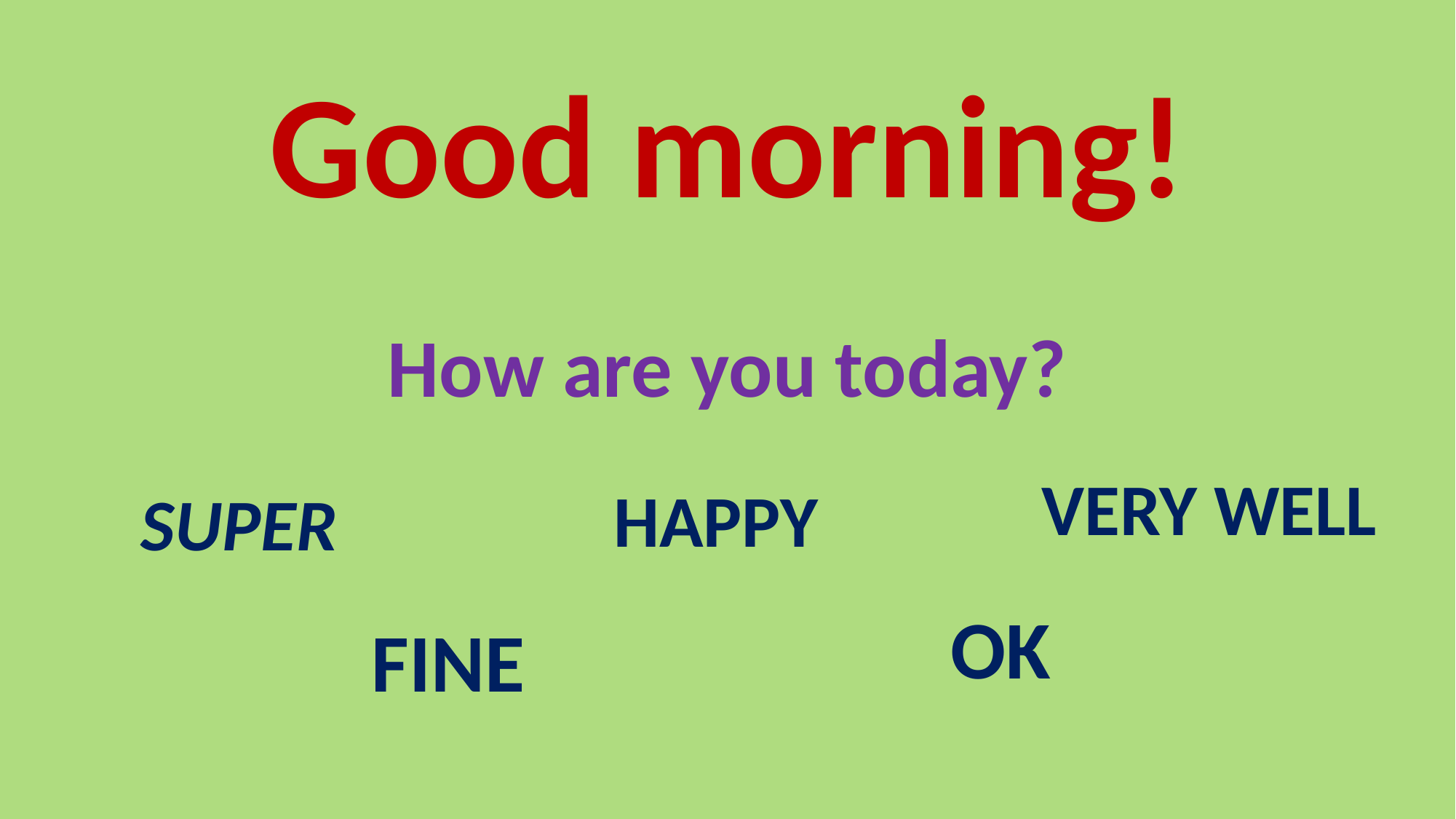

# Good morning!
How are you today?
VERY WELL
HAPPY
SUPER
OK
FINE